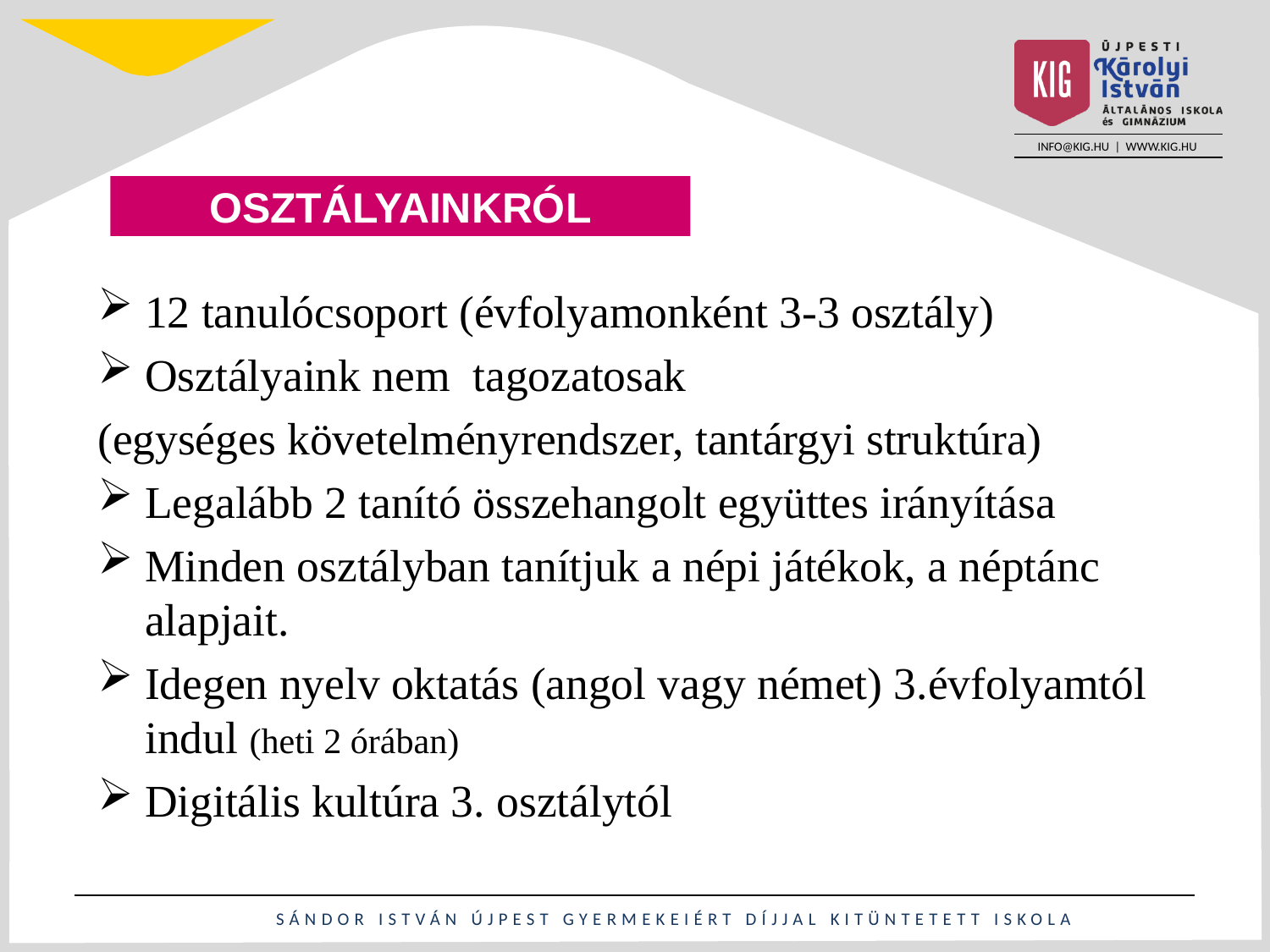

# OSZTÁLYAINKRÓL
12 tanulócsoport (évfolyamonként 3-3 osztály)
Osztályaink nem  tagozatosak
(egységes követelményrendszer, tantárgyi struktúra)
Legalább 2 tanító összehangolt együttes irányítása
Minden osztályban tanítjuk a népi játékok, a néptánc alapjait.
Idegen nyelv oktatás (angol vagy német) 3.évfolyamtól indul (heti 2 órában)
Digitális kultúra 3. osztálytól